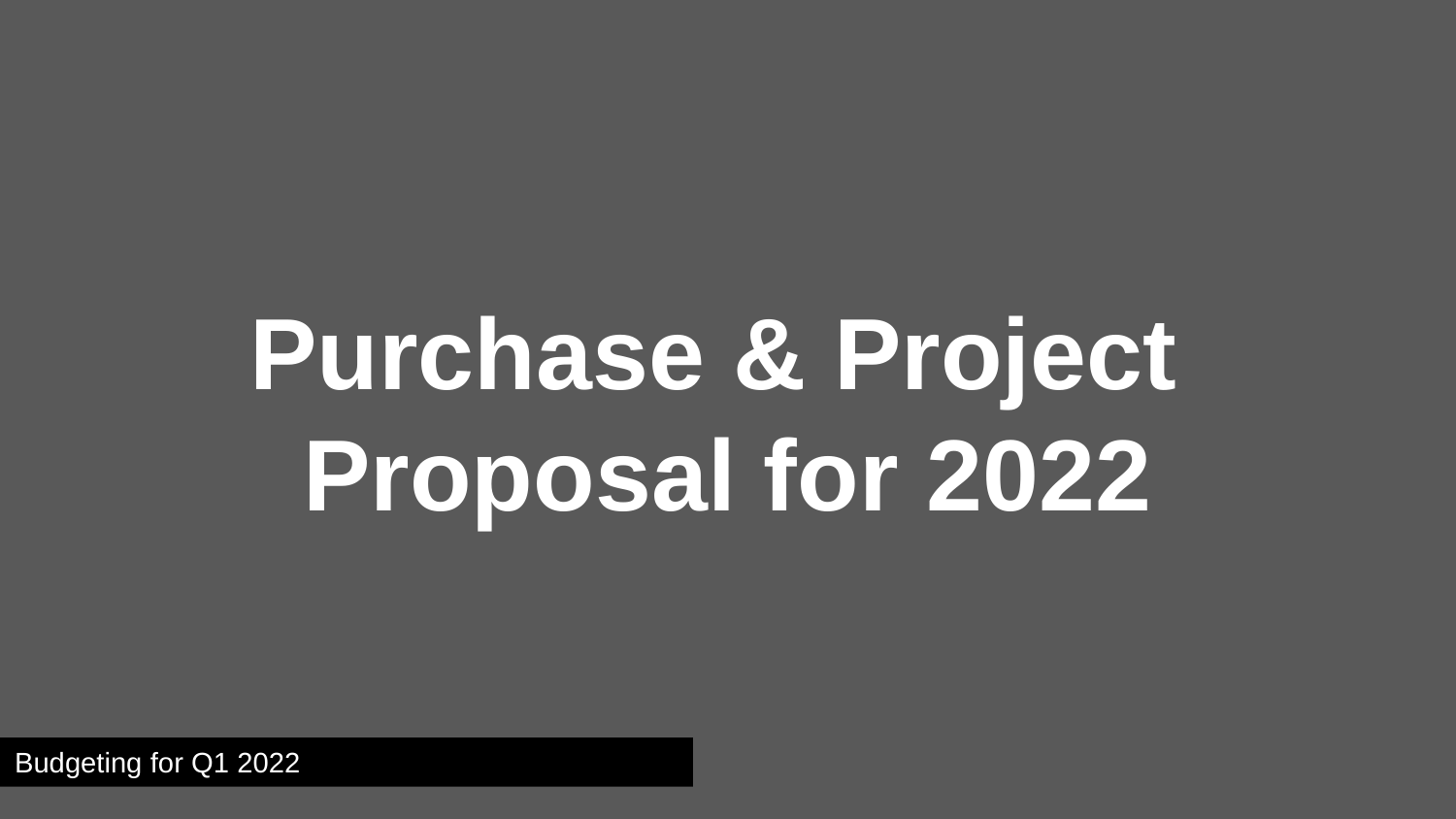

Purchase & Project
Proposal for 2022
Budgeting for Q1 2022